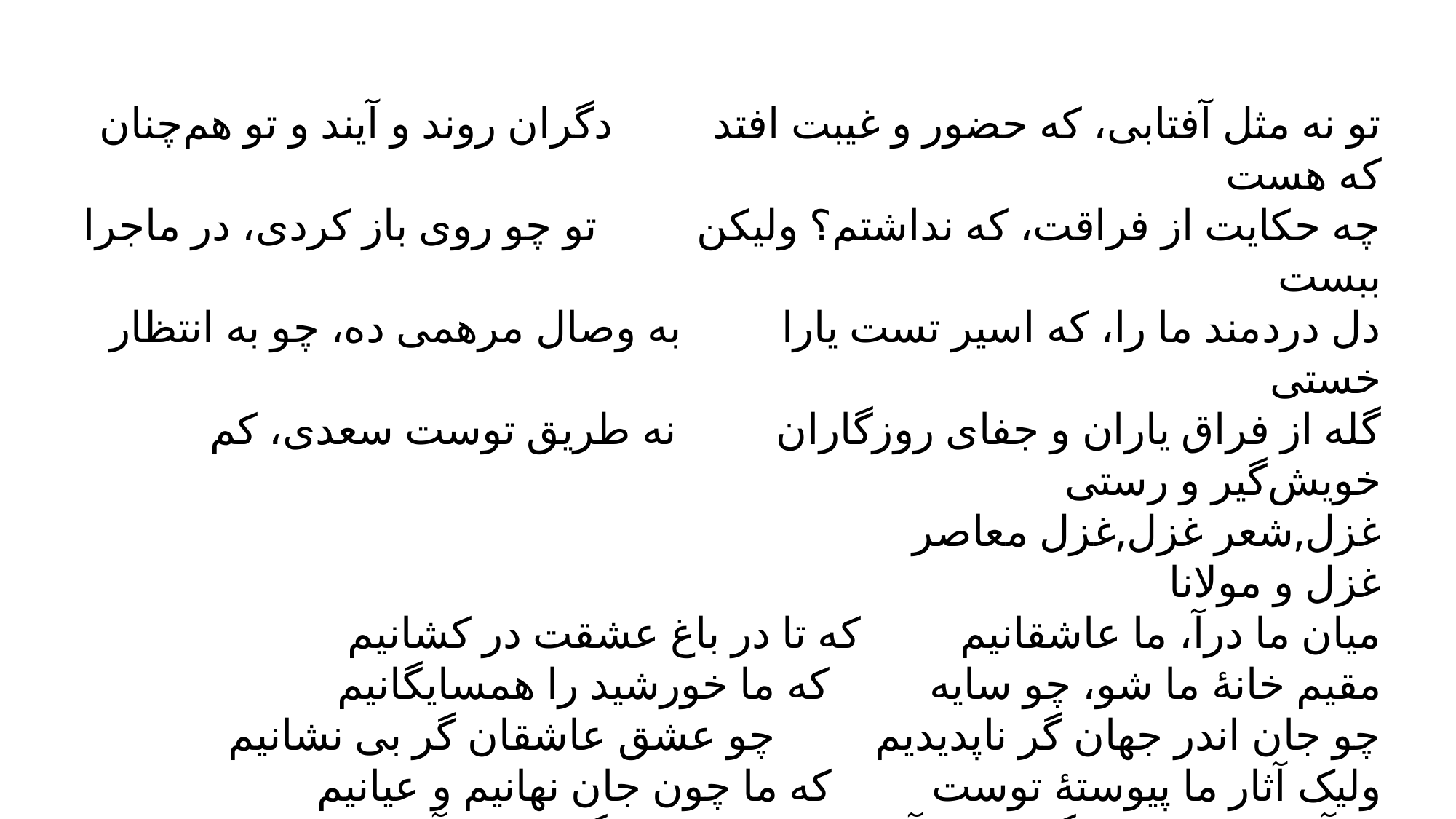

تو نه مثل آفتابی، كه حضور و غيبت افتد         دگران روند و آيند و تو هم‌چنان كه هست
چه حكايت از فراقت، كه نداشتم؟ وليكن         تو چو روی باز كردی، در ماجرا ببست
دل دردمند ما را، که اسیر تست یارا         به وصال مرهمی ده، چو به انتظار خستی
گله از فراق یاران و جفای روزگاران         نه طریق توست سعدی، کم خویش‌گیر و رستی
غزل,شعر غزل,غزل معاصر
غزل و مولانا
میان ما درآ، ما عاشقانیم         که تا در باغ عشقت در کشانیم
مقیم خانۀ ما شو، چو سایه         که ما خورشید را همسایگانیم
چو جان اندر جهان گر ناپدیدیم         چو عشق عاشقان گر بی نشانیم
ولیک آثار ما پیوستۀ توست         که ما چون جان نهانیم و عیانیم
هرآن چیزی که تو گوئی که آنید         به بالاتر نگر، بالای آنیم
تو آبی، لیک گردابیّ و محبوس         درآ در ما، که ما سیل روانیم